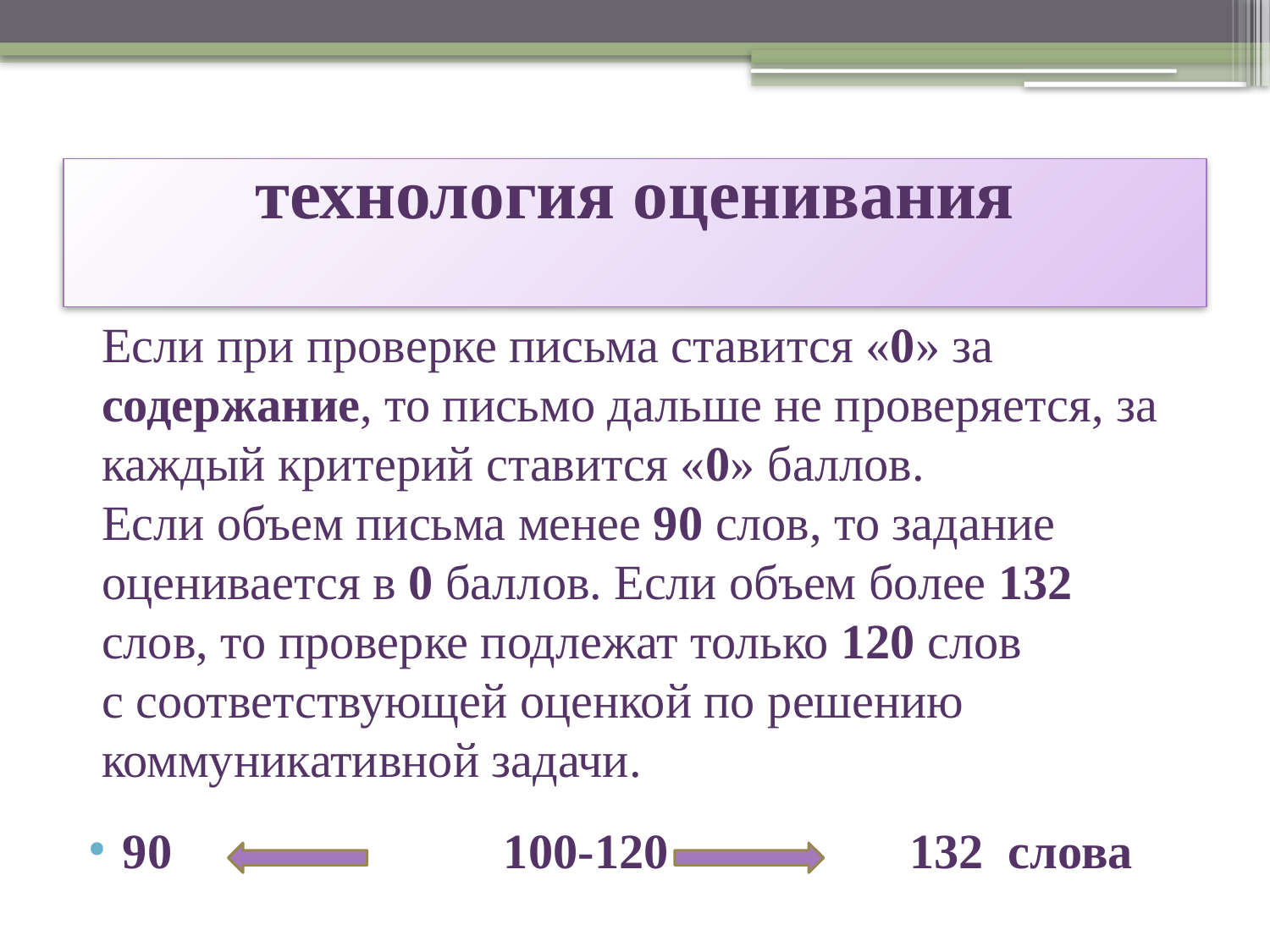

# технология оценивания
Если при проверке письма ставится «0» за содержание, то письмо дальше не проверяется, за каждый критерий ставится «0» баллов.
Если объем письма менее 90 слов, то задание оценивается в 0 баллов. Если объем более 132 слов, то проверке подлежат только 120 слов с соответствующей оценкой по решению коммуникативной задачи.

90  			100-120   		  132  слова